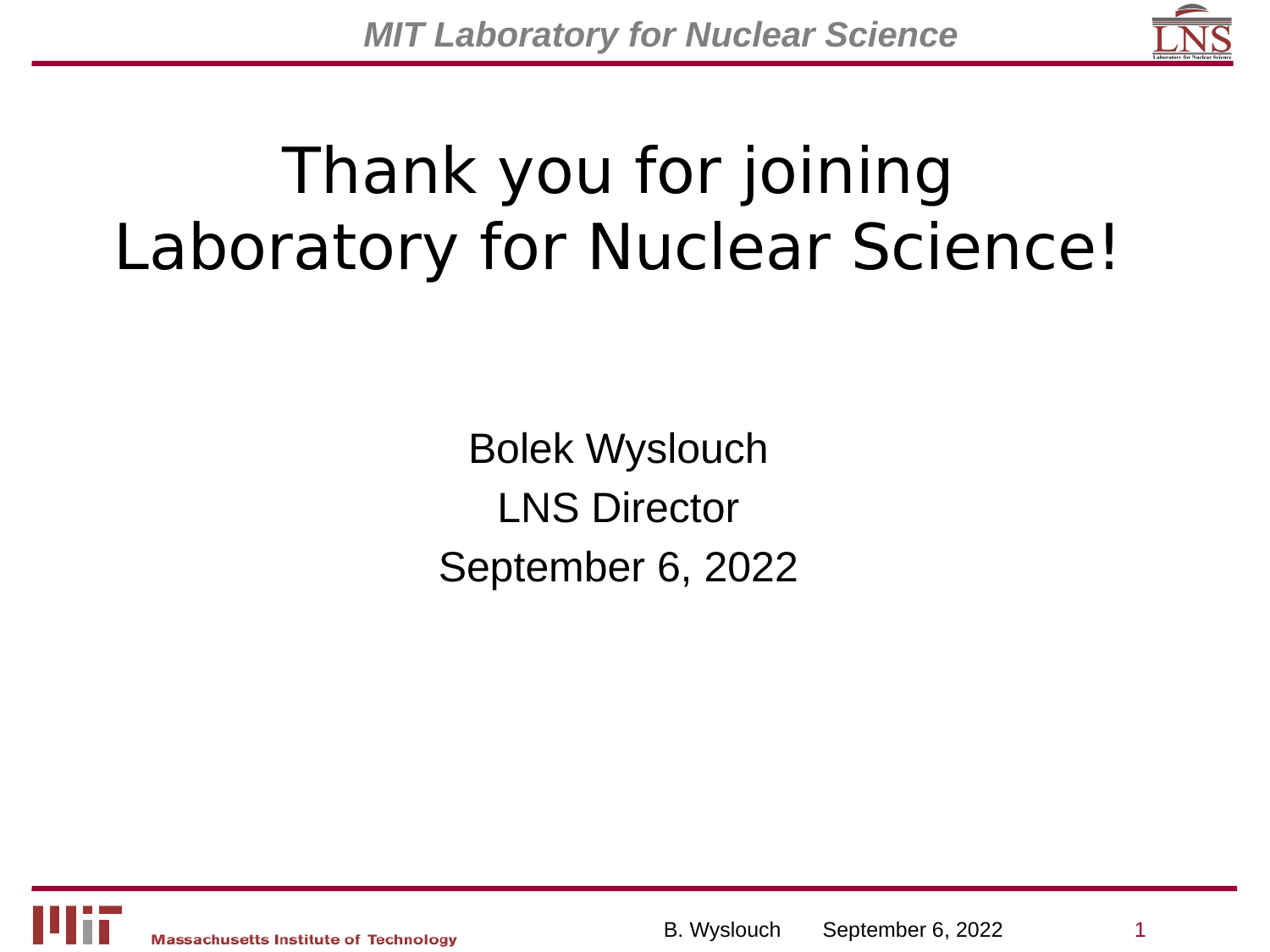

# Thank you for joining Laboratory for Nuclear Science!
Bolek Wyslouch
LNS Director
September 6, 2022